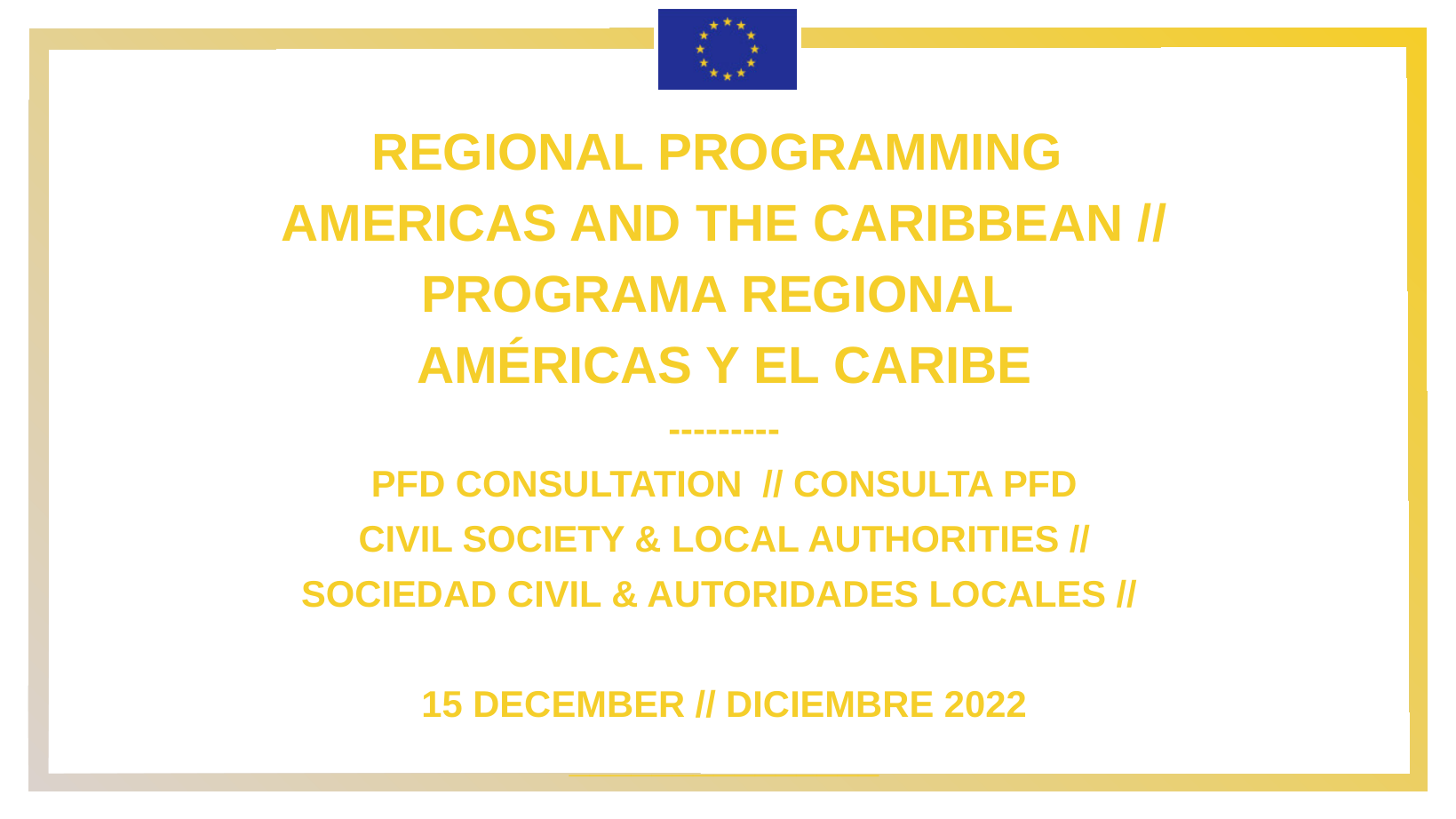

Regional programming
Americas and the Caribbean //
PROGRAMA REGIONAL
AMÉRICAS Y EL CARIBE
---------
PFD Consultation  // CONSULTA PFD
CIVIL SOCIETY & Local autHorities //
SOCIEDAD CIVIL & AUTORIDADES LOCALES //

15 DECEMBER // DICIEMBRE 2022
_______________